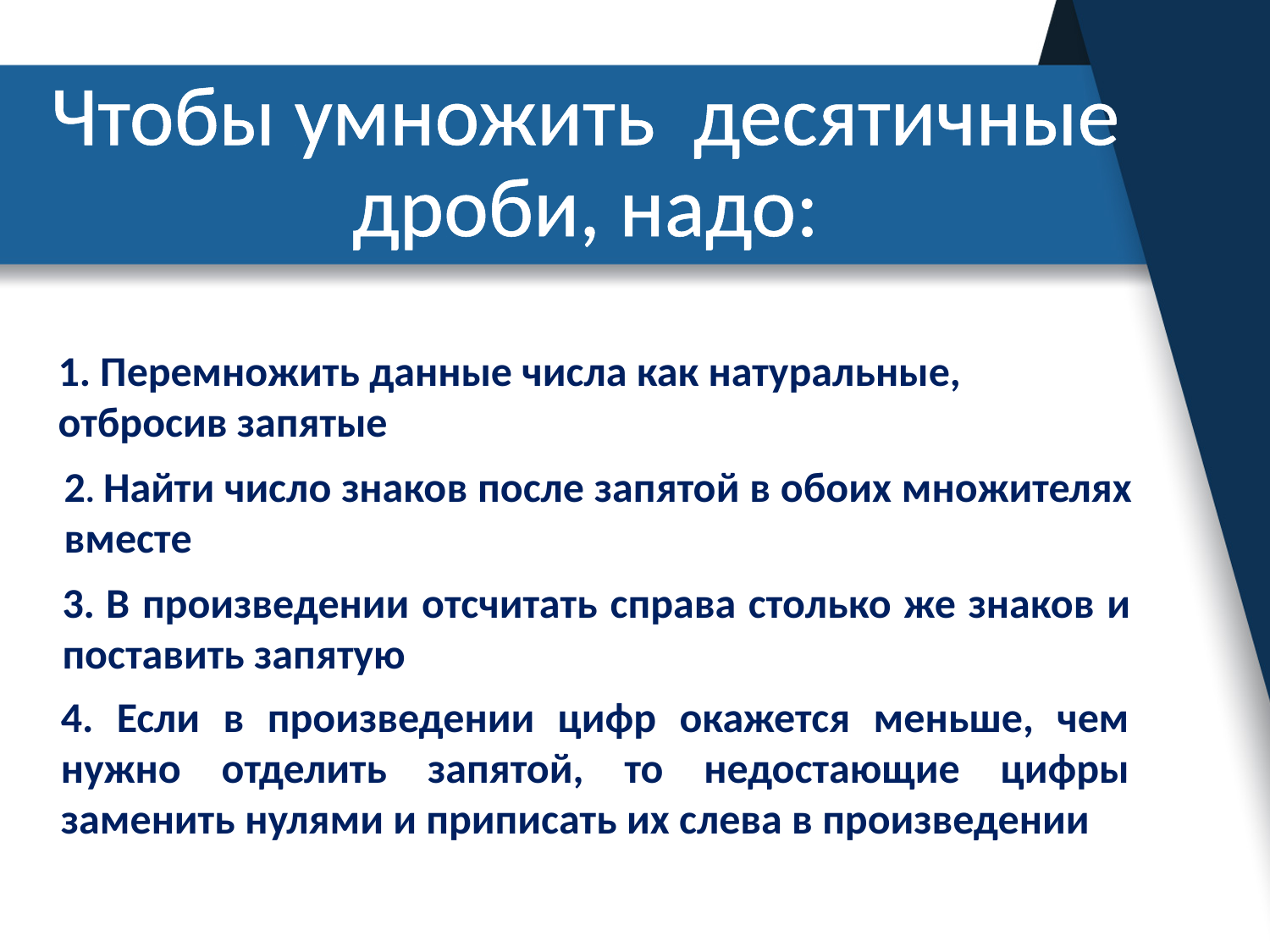

Чтобы умножить  десятичные дроби, надо:
1. Перемножить данные числа как натуральные, отбросив запятые
2. Найти число знаков после запятой в обоих множителях вместе
3. В произведении отсчитать справа столько же знаков и поставить запятую
4. Если в произведении цифр окажется меньше, чем нужно отделить запятой, то недостающие цифры заменить нулями и приписать их слева в произведении